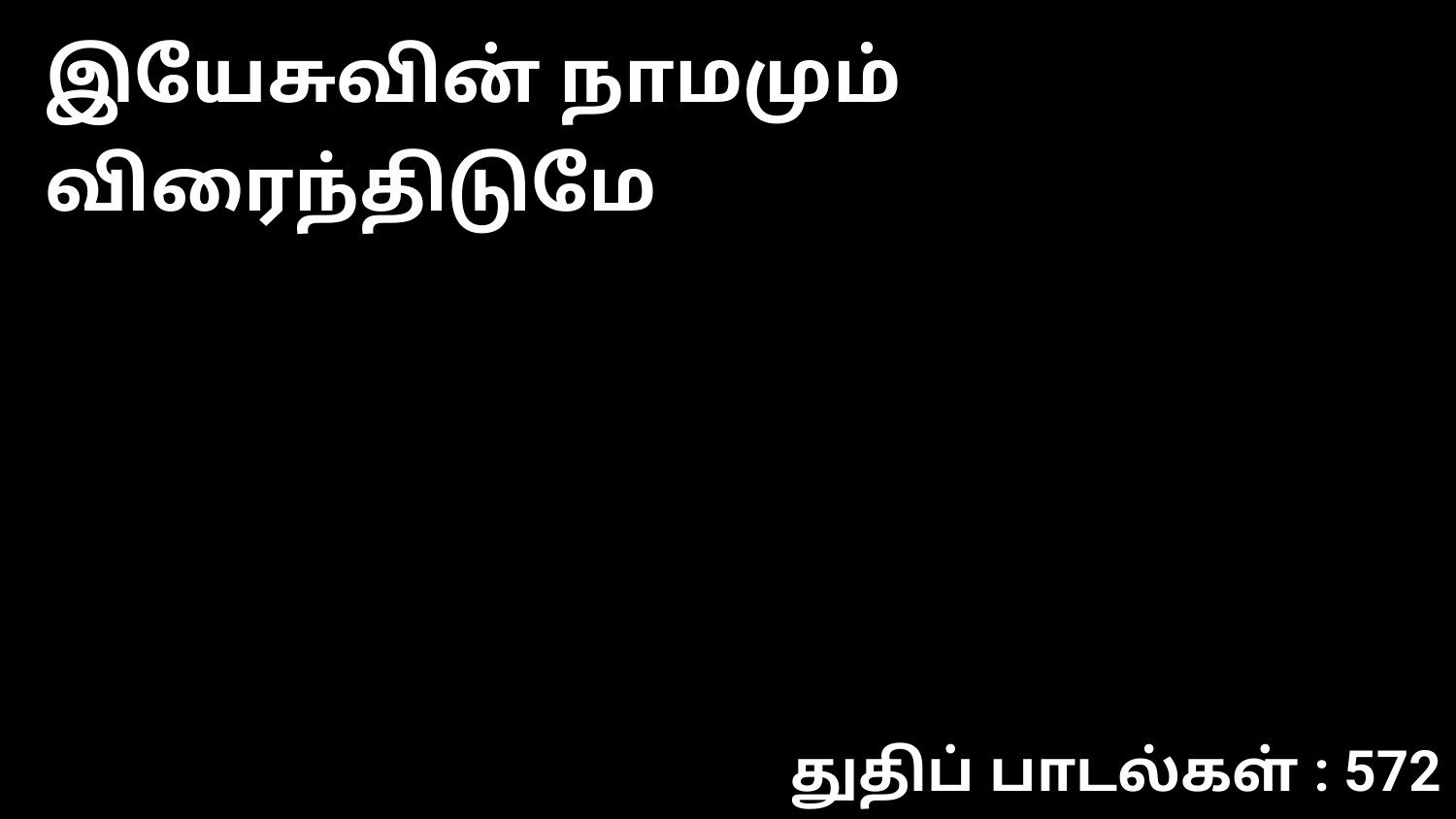

இயேசுவின் நாமமும் விரைந்திடுமே
துதிப் பாடல்கள் : 572